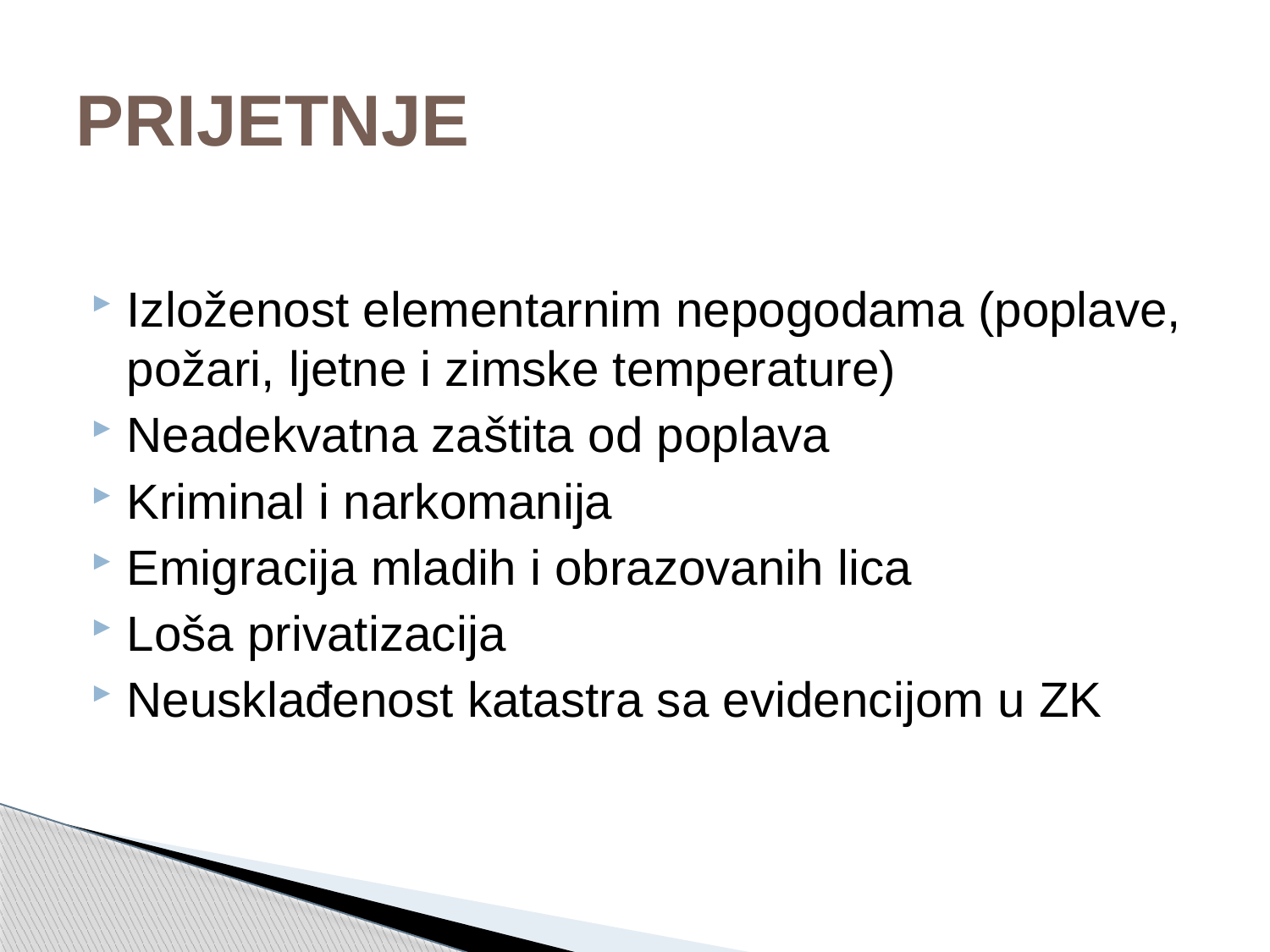

# PRIJETNJE

Izloženost elementarnim nepogodama (poplave, požari, ljetne i zimske temperature)
Neadekvatna zaštita od poplava
Kriminal i narkomanija
Emigracija mladih i obrazovanih lica
Loša privatizacija
Neusklađenost katastra sa evidencijom u ZK